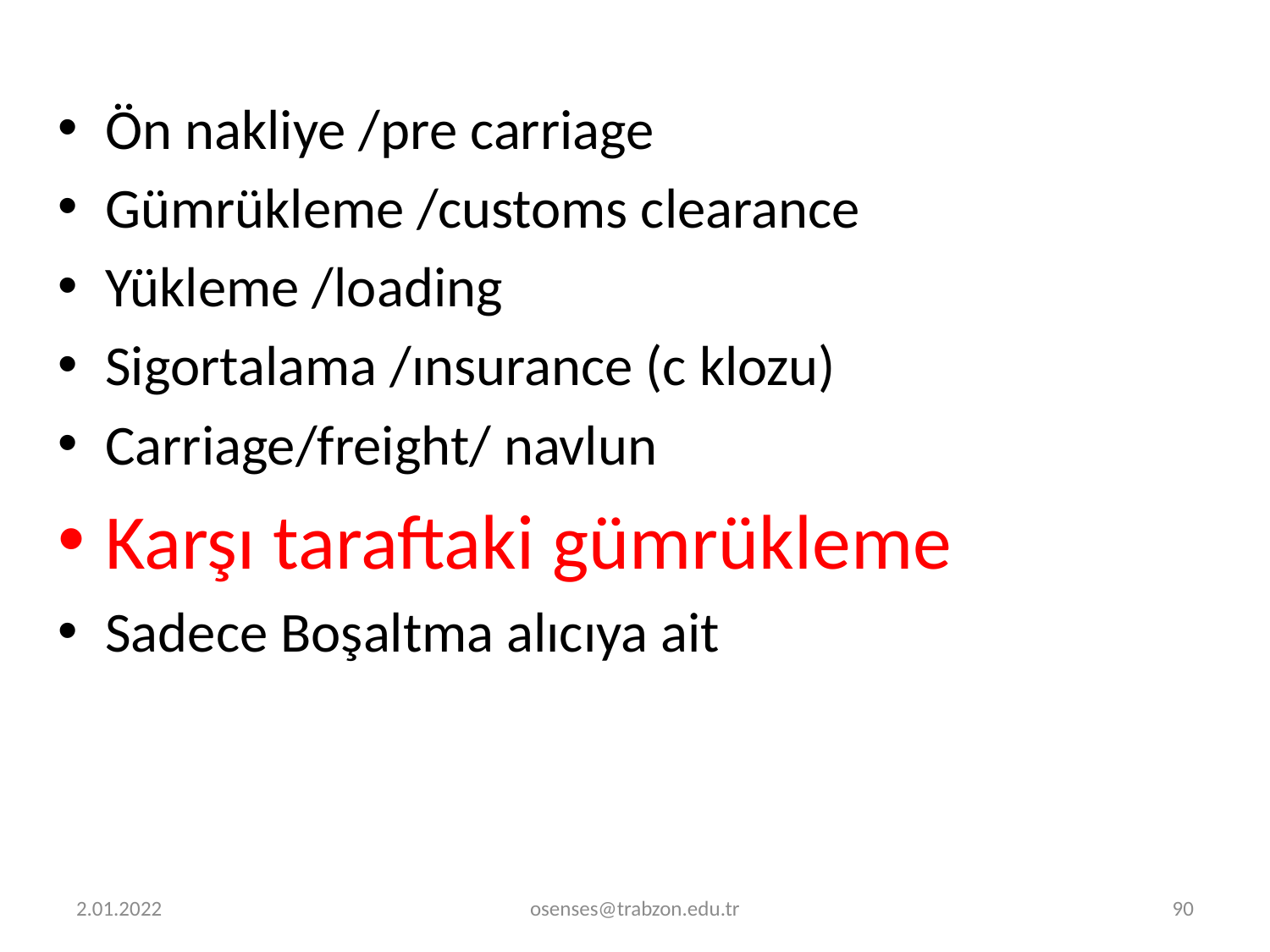

Ön nakliye /pre carriage
Gümrükleme /customs clearance
Yükleme /loading
Sigortalama /ınsurance (c klozu)
Carriage/freight/ navlun
Karşı taraftaki gümrükleme
Sadece Boşaltma alıcıya ait
2.01.2022
osenses@trabzon.edu.tr
90